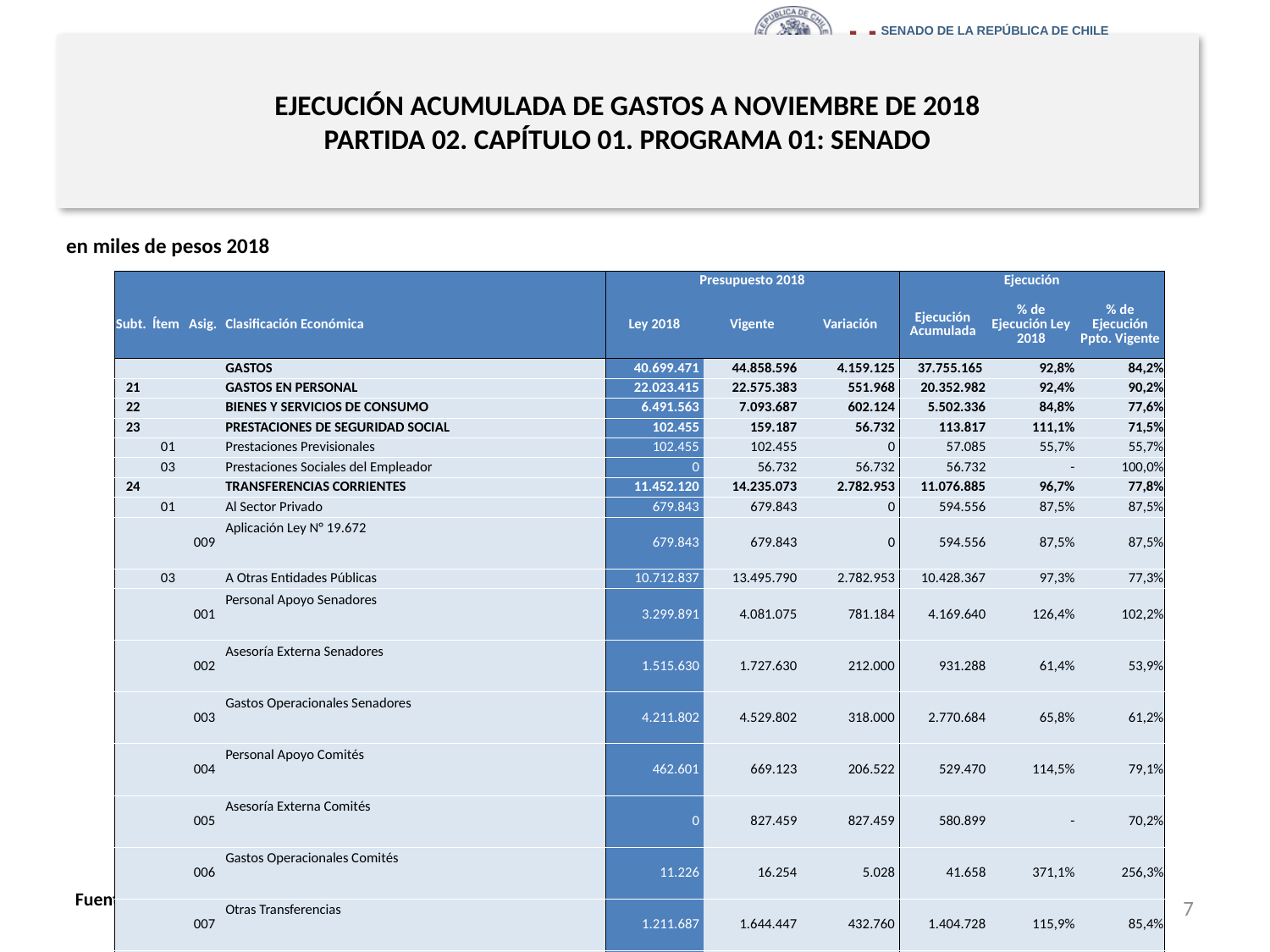

# EJECUCIÓN ACUMULADA DE GASTOS A NOVIEMBRE DE 2018 PARTIDA 02. CAPÍTULO 01. PROGRAMA 01: SENADO
en miles de pesos 2018
|  |  |  |  | Presupuesto 2018 |  |  | Ejecución |  |  |
| --- | --- | --- | --- | --- | --- | --- | --- | --- | --- |
| Subt. | Ítem | Asig. | Clasificación Económica | Ley 2018 | Vigente | Variación | Ejecución Acumulada | % de Ejecución Ley 2018 | % de Ejecución Ppto. Vigente |
|  |  |  | GASTOS | 40.699.471 | 44.858.596 | 4.159.125 | 37.755.165 | 92,8% | 84,2% |
| 21 |  |  | GASTOS EN PERSONAL | 22.023.415 | 22.575.383 | 551.968 | 20.352.982 | 92,4% | 90,2% |
| 22 |  |  | BIENES Y SERVICIOS DE CONSUMO | 6.491.563 | 7.093.687 | 602.124 | 5.502.336 | 84,8% | 77,6% |
| 23 |  |  | PRESTACIONES DE SEGURIDAD SOCIAL | 102.455 | 159.187 | 56.732 | 113.817 | 111,1% | 71,5% |
|  | 01 |  | Prestaciones Previsionales | 102.455 | 102.455 | 0 | 57.085 | 55,7% | 55,7% |
|  | 03 |  | Prestaciones Sociales del Empleador | 0 | 56.732 | 56.732 | 56.732 | - | 100,0% |
| 24 |  |  | TRANSFERENCIAS CORRIENTES | 11.452.120 | 14.235.073 | 2.782.953 | 11.076.885 | 96,7% | 77,8% |
|  | 01 |  | Al Sector Privado | 679.843 | 679.843 | 0 | 594.556 | 87,5% | 87,5% |
|  |  | 009 | Aplicación Ley N° 19.672 | 679.843 | 679.843 | 0 | 594.556 | 87,5% | 87,5% |
|  | 03 |  | A Otras Entidades Públicas | 10.712.837 | 13.495.790 | 2.782.953 | 10.428.367 | 97,3% | 77,3% |
|  |  | 001 | Personal Apoyo Senadores | 3.299.891 | 4.081.075 | 781.184 | 4.169.640 | 126,4% | 102,2% |
|  |  | 002 | Asesoría Externa Senadores | 1.515.630 | 1.727.630 | 212.000 | 931.288 | 61,4% | 53,9% |
|  |  | 003 | Gastos Operacionales Senadores | 4.211.802 | 4.529.802 | 318.000 | 2.770.684 | 65,8% | 61,2% |
|  |  | 004 | Personal Apoyo Comités | 462.601 | 669.123 | 206.522 | 529.470 | 114,5% | 79,1% |
|  |  | 005 | Asesoría Externa Comités | 0 | 827.459 | 827.459 | 580.899 | - | 70,2% |
|  |  | 006 | Gastos Operacionales Comités | 11.226 | 16.254 | 5.028 | 41.658 | 371,1% | 256,3% |
|  |  | 007 | Otras Transferencias | 1.211.687 | 1.644.447 | 432.760 | 1.404.728 | 115,9% | 85,4% |
|  | 07 |  | A Organismos Internacionales | 59.440 | 59.440 | 0 | 53.962 | 90,8% | 90,8% |
|  |  | 001 | Asociación de Congresos | 59.440 | 59.440 | 0 | 53.962 | 90,8% | 90,8% |
| 29 |  |  | ADQUISICIÓN DE ACTIVOS NO FINANCIEROS | 629.918 | 740.163 | 110.245 | 632.686 | 100,4% | 85,5% |
|  | 04 |  | Mobiliario y Otros | 70.757 | 62.468 | -8.289 | 60.777 | 85,9% | 97,3% |
|  | 05 |  | Máquinas y Equipos | 92.207 | 138.324 | 46.117 | 49.150 | 53,3% | 35,5% |
|  | 06 |  | Equipos Informáticos | 303.756 | 375.920 | 72.164 | 333.106 | 109,7% | 88,6% |
|  | 07 |  | Programas Informáticos | 163.198 | 163.451 | 253 | 189.653 | 116,2% | 116,0% |
| 34 |  |  | SERVICIO DE LA DEUDA | 0 | 55.103 | 55.103 | 76.459 | - | 138,8% |
|  | 07 |  | Deuda Flotante | 0 | 55.103 | 55.103 | 76.459 | - | 138,8% |
Fuente: Elaboración propia en base a Informes de ejecución presupuestaria mensual de DIPRES.
7